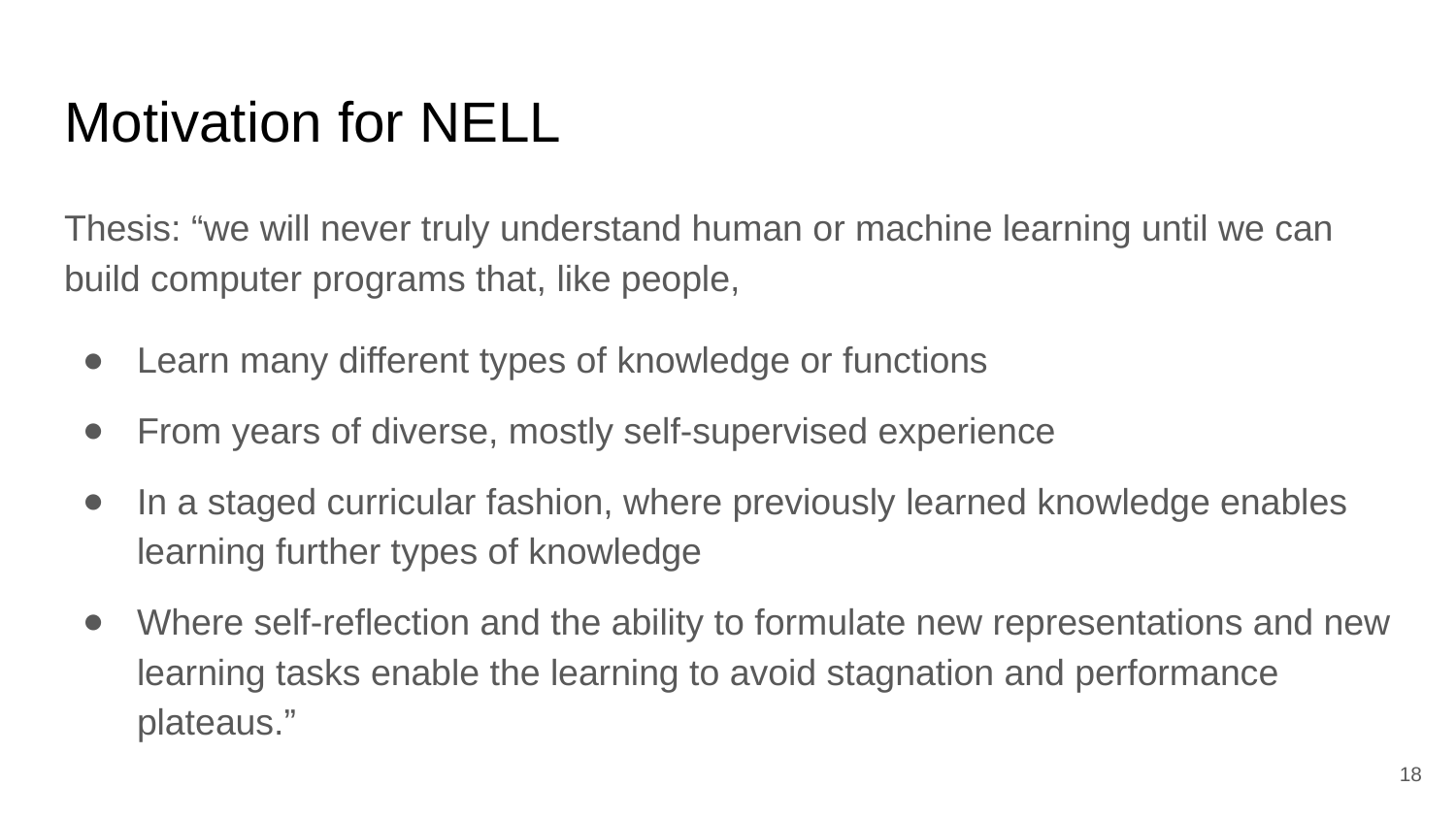

# Motivation for NELL
Thesis: “we will never truly understand human or machine learning until we can build computer programs that, like people,
Learn many different types of knowledge or functions
From years of diverse, mostly self-supervised experience
In a staged curricular fashion, where previously learned knowledge enables learning further types of knowledge
Where self-reflection and the ability to formulate new representations and new learning tasks enable the learning to avoid stagnation and performance plateaus.”
18